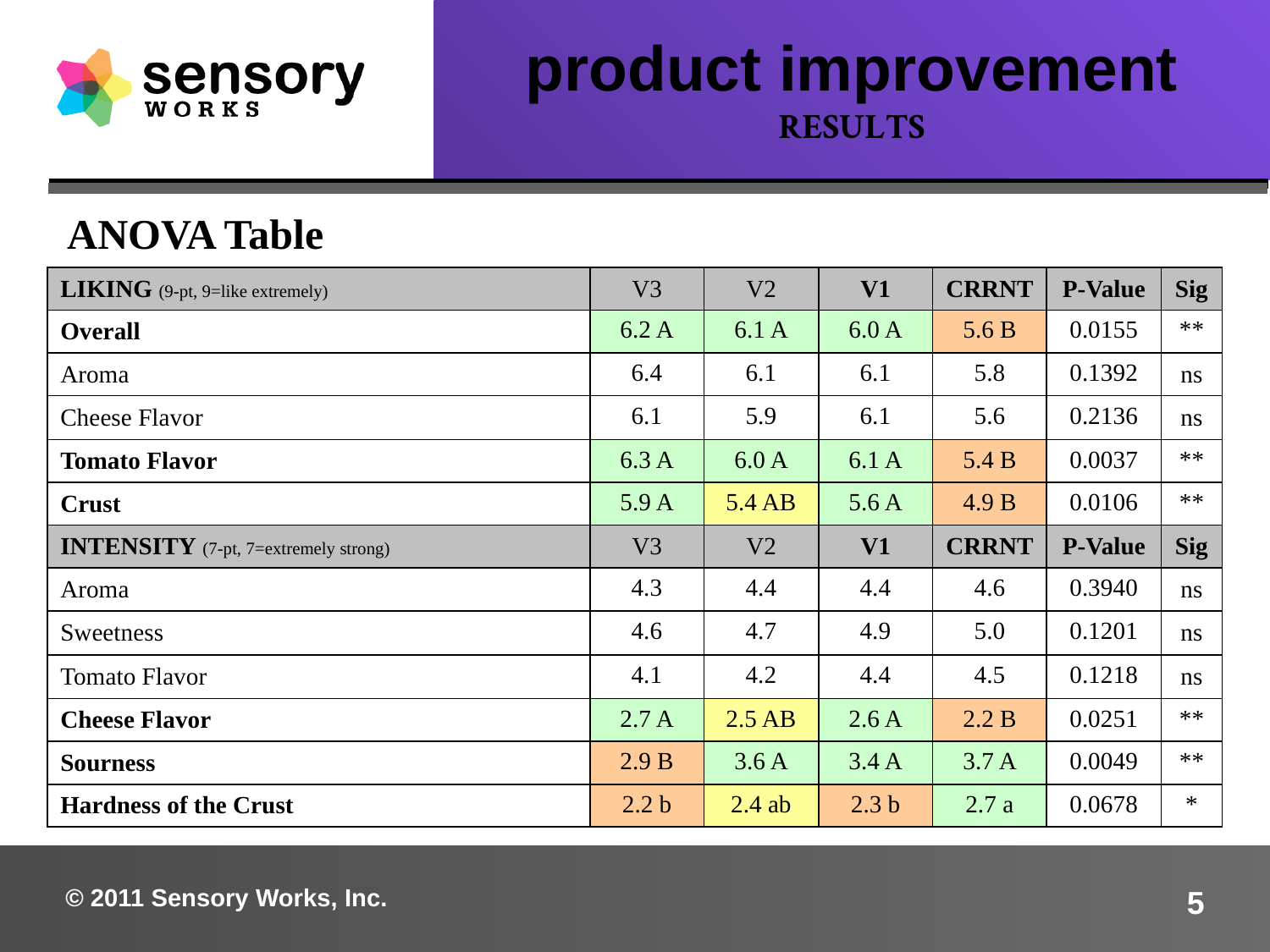

product improvement
RESULTS
ANOVA Table
|  |  |  |  |  |  |  |
| --- | --- | --- | --- | --- | --- | --- |
| LIKING (9-pt, 9=like extremely) | V3 | V2 | V1 | CRRNT | P-Value | Sig |
| Overall | 6.2 A | 6.1 A | 6.0 A | 5.6 B | 0.0155 | \*\* |
| Aroma | 6.4 | 6.1 | 6.1 | 5.8 | 0.1392 | ns |
| Cheese Flavor | 6.1 | 5.9 | 6.1 | 5.6 | 0.2136 | ns |
| Tomato Flavor | 6.3 A | 6.0 A | 6.1 A | 5.4 B | 0.0037 | \*\* |
| Crust | 5.9 A | 5.4 AB | 5.6 A | 4.9 B | 0.0106 | \*\* |
| INTENSITY (7-pt, 7=extremely strong) | V3 | V2 | V1 | CRRNT | P-Value | Sig |
| Aroma | 4.3 | 4.4 | 4.4 | 4.6 | 0.3940 | ns |
| Sweetness | 4.6 | 4.7 | 4.9 | 5.0 | 0.1201 | ns |
| Tomato Flavor | 4.1 | 4.2 | 4.4 | 4.5 | 0.1218 | ns |
| Cheese Flavor | 2.7 A | 2.5 AB | 2.6 A | 2.2 B | 0.0251 | \*\* |
| Sourness | 2.9 B | 3.6 A | 3.4 A | 3.7 A | 0.0049 | \*\* |
| Hardness of the Crust | 2.2 b | 2.4 ab | 2.3 b | 2.7 a | 0.0678 | \* |

© 2011 Sensory Works, Inc.
5